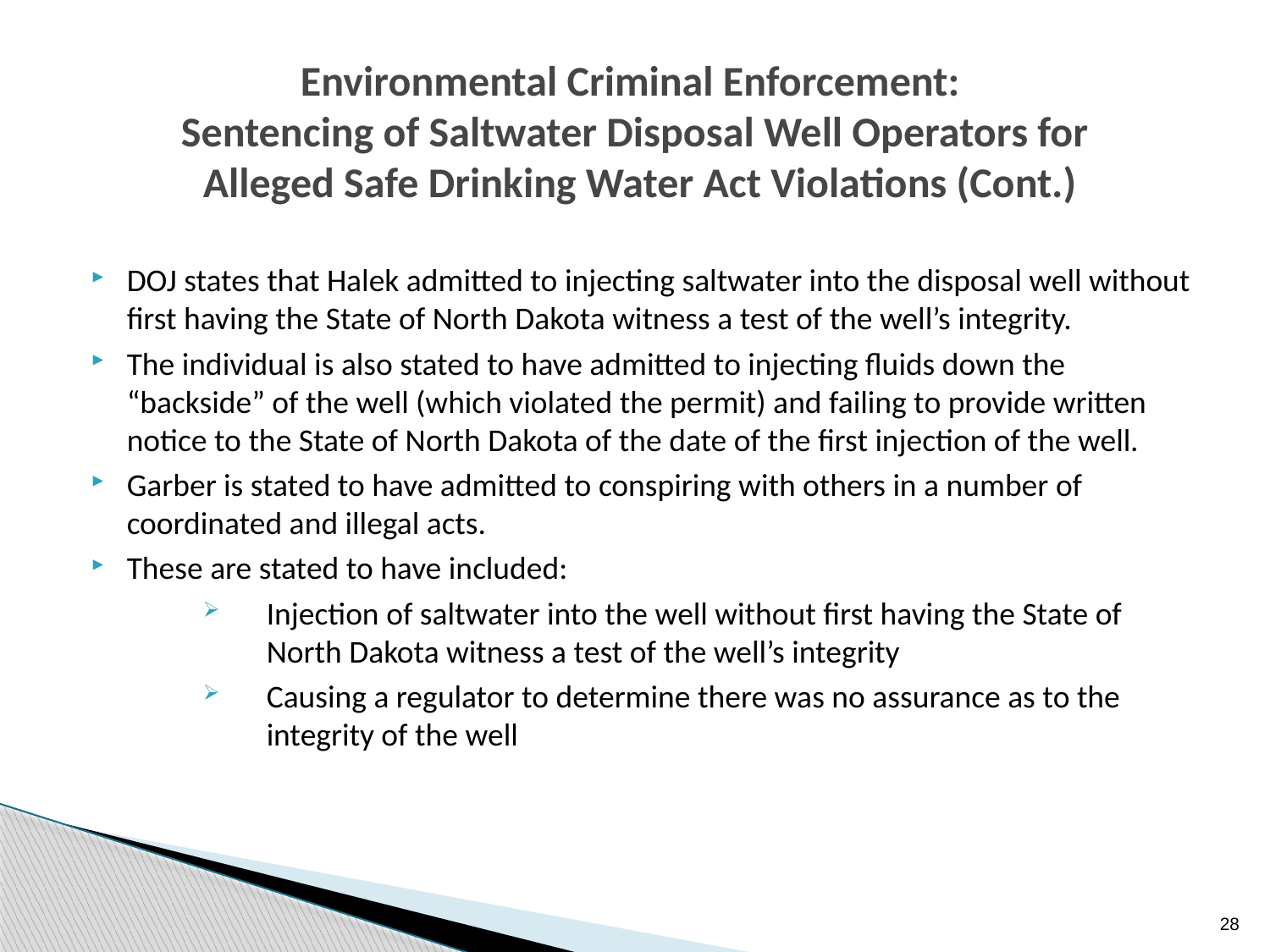

# Environmental Criminal Enforcement: Sentencing of Saltwater Disposal Well Operators for Alleged Safe Drinking Water Act Violations (Cont.)
DOJ states that Halek admitted to injecting saltwater into the disposal well without first having the State of North Dakota witness a test of the well’s integrity.
The individual is also stated to have admitted to injecting fluids down the “backside” of the well (which violated the permit) and failing to provide written notice to the State of North Dakota of the date of the first injection of the well.
Garber is stated to have admitted to conspiring with others in a number of coordinated and illegal acts.
These are stated to have included:
Injection of saltwater into the well without first having the State of North Dakota witness a test of the well’s integrity
Causing a regulator to determine there was no assurance as to the integrity of the well

28